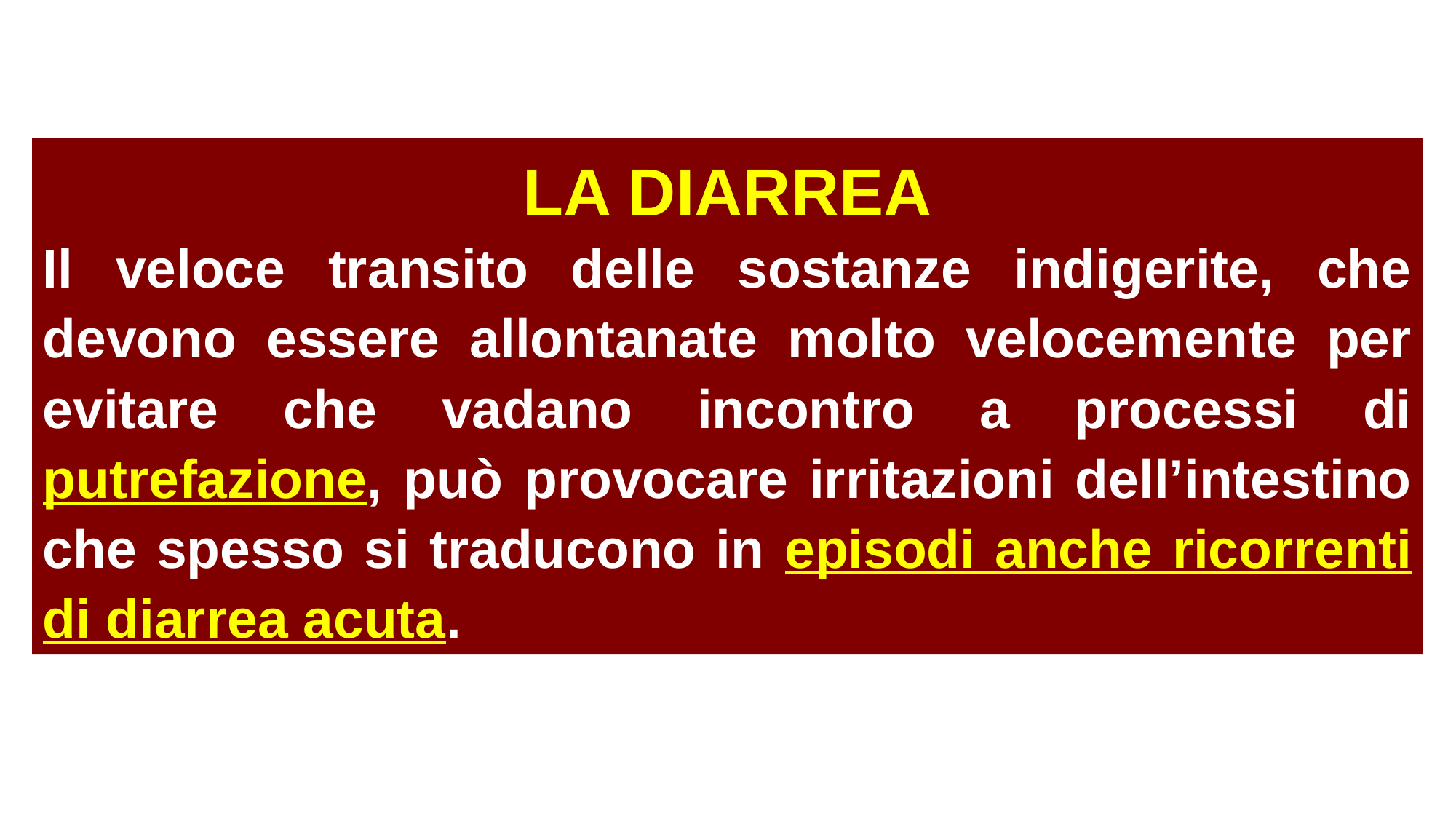

LA DIARREA
Il veloce transito delle sostanze indigerite, che devono essere allontanate molto velocemente per evitare che vadano incontro a processi di putrefazione, può provocare irritazioni dell’intestino che spesso si traducono in episodi anche ricorrenti di diarrea acuta.